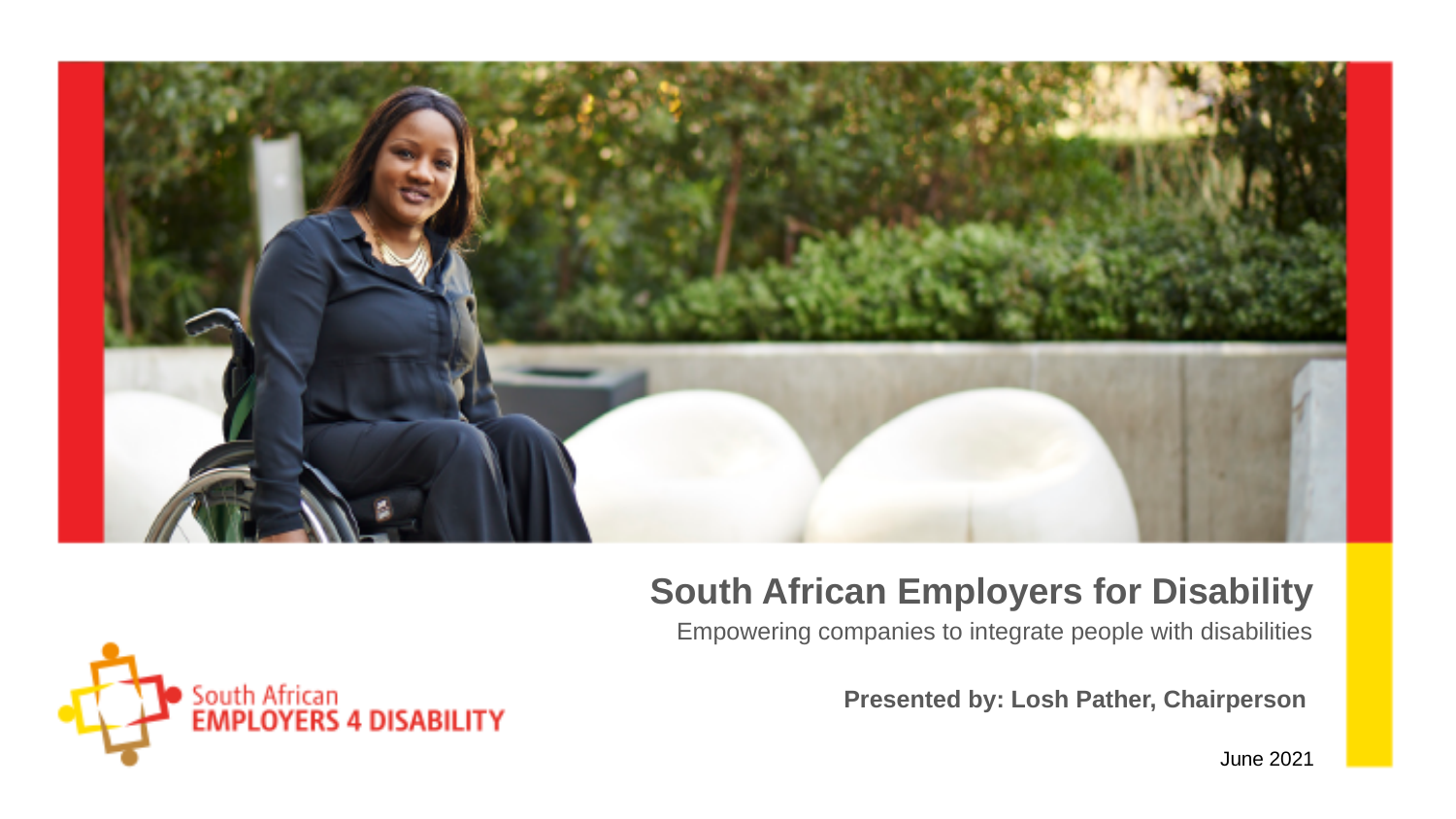

# South African Employers for Disability
Empowering companies to integrate people with disabilities

Presented by: Losh Pather, Chairperson

June 2021